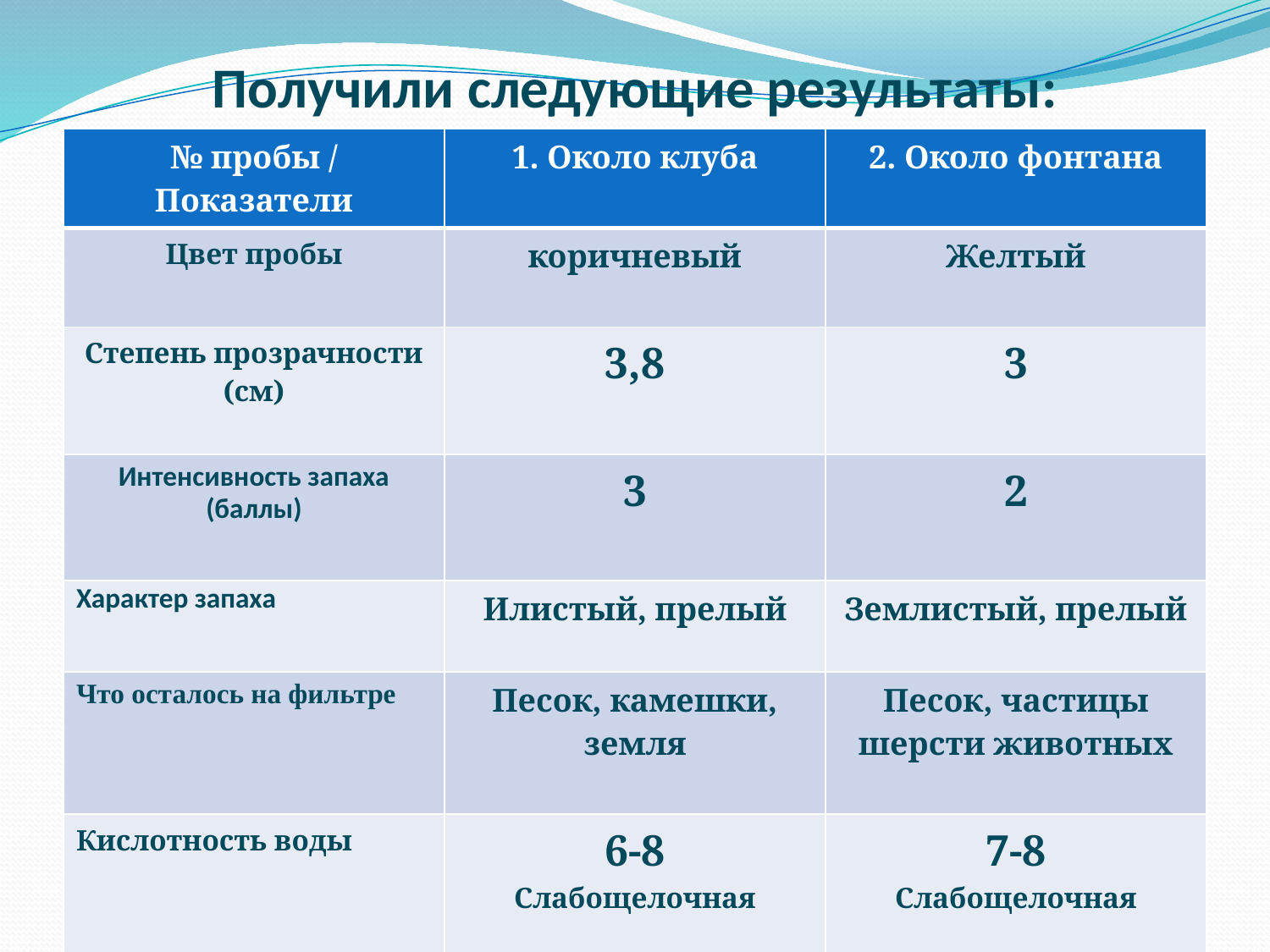

# Получили следующие результаты:
| № пробы / Показатели | 1. Около клуба | 2. Около фонтана |
| --- | --- | --- |
| Цвет пробы | коричневый | Желтый |
| Степень прозрачности (см) | 3,8 | 3 |
| Интенсивность запаха (баллы) | 3 | 2 |
| Характер запаха | Илистый, прелый | Землистый, прелый |
| Что осталось на фильтре | Песок, камешки, земля | Песок, частицы шерсти животных |
| Кислотность воды | 6-8 Слабощелочная | 7-8 Слабощелочная |